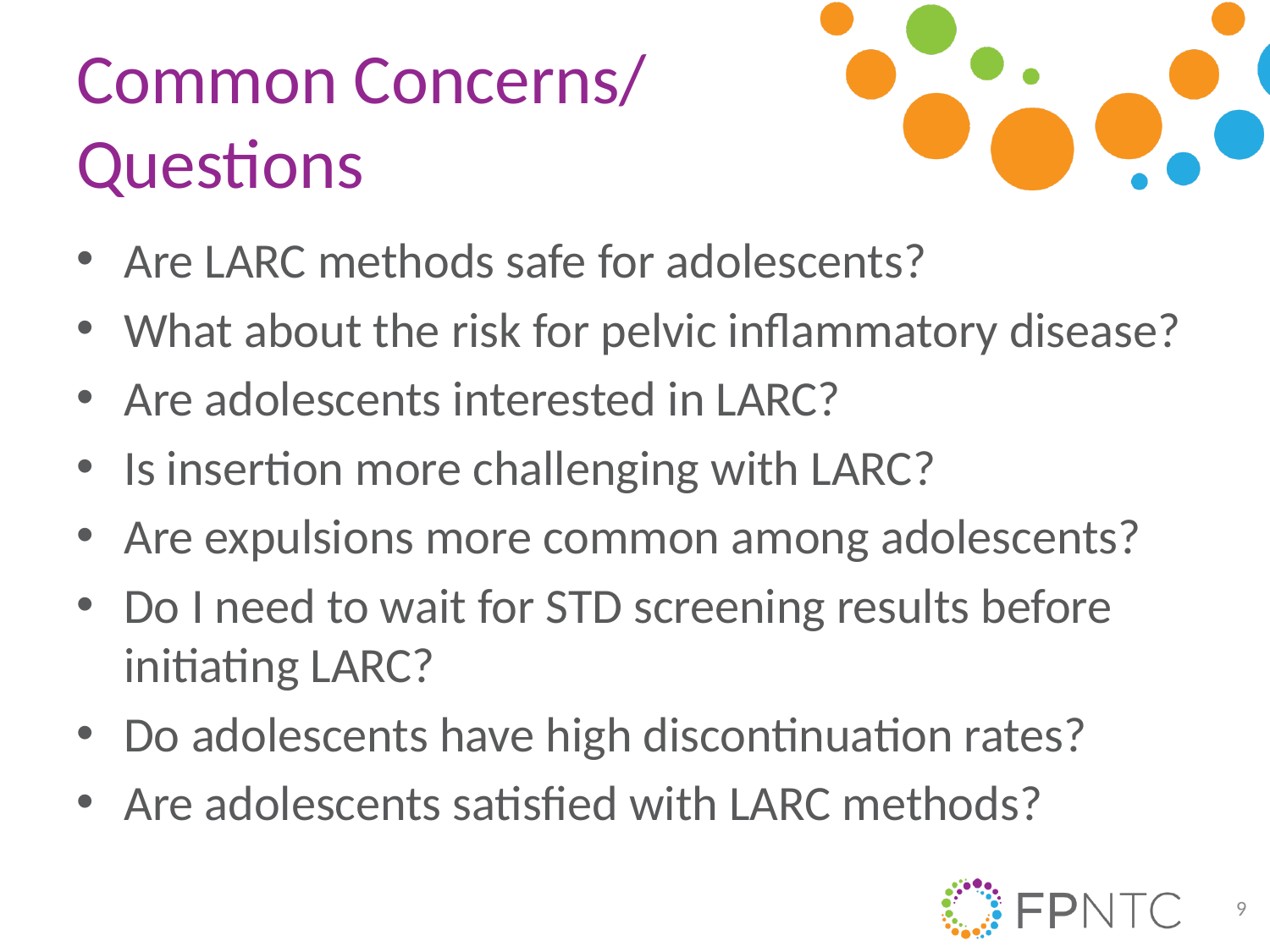

# Common Concerns/ Questions
Are LARC methods safe for adolescents?
What about the risk for pelvic inflammatory disease?
Are adolescents interested in LARC?
Is insertion more challenging with LARC?
Are expulsions more common among adolescents?
Do I need to wait for STD screening results before initiating LARC?
Do adolescents have high discontinuation rates?
Are adolescents satisfied with LARC methods?
9